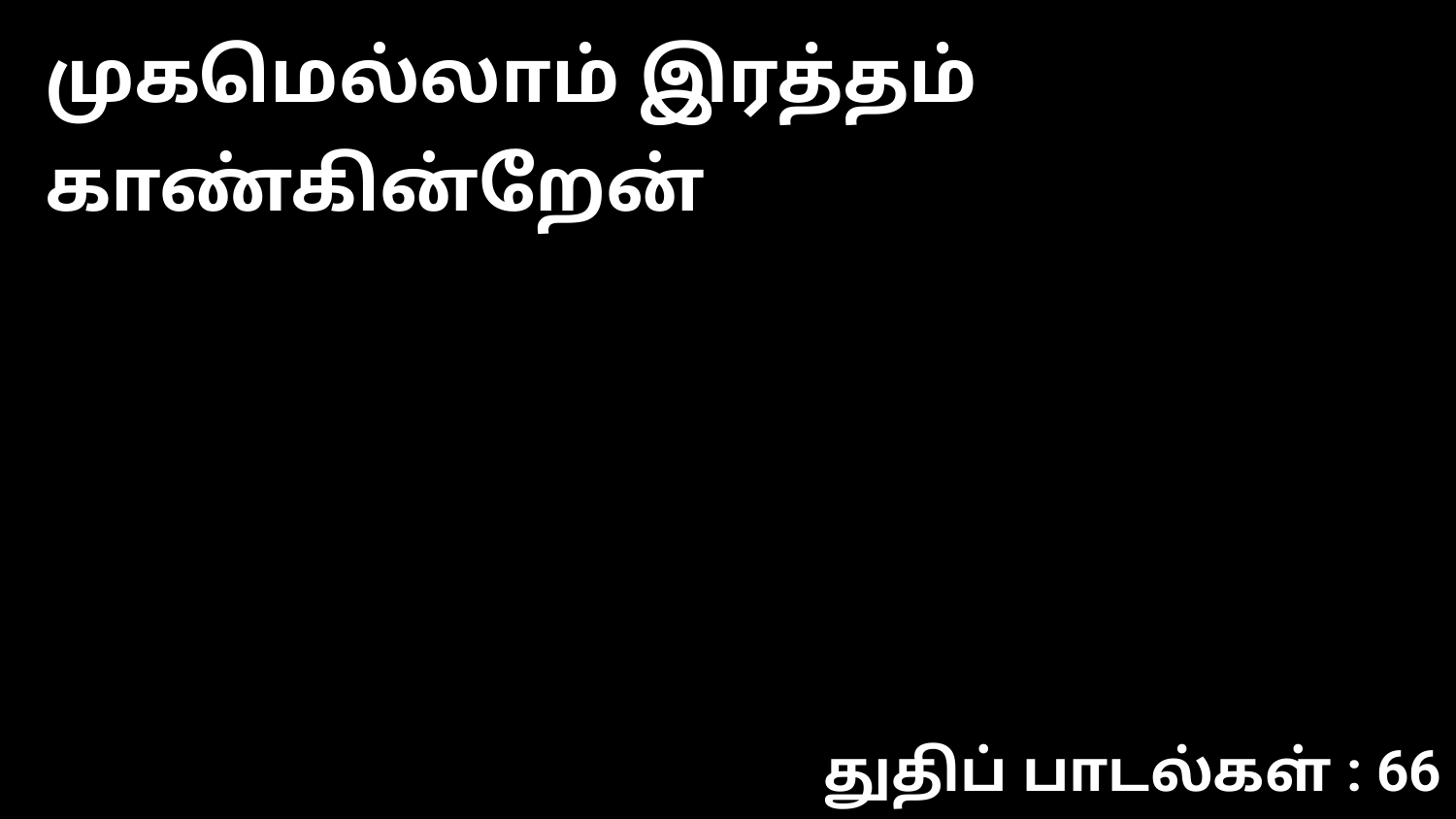

முகமெல்லாம் இரத்தம் காண்கின்றேன்
துதிப் பாடல்கள் : 66